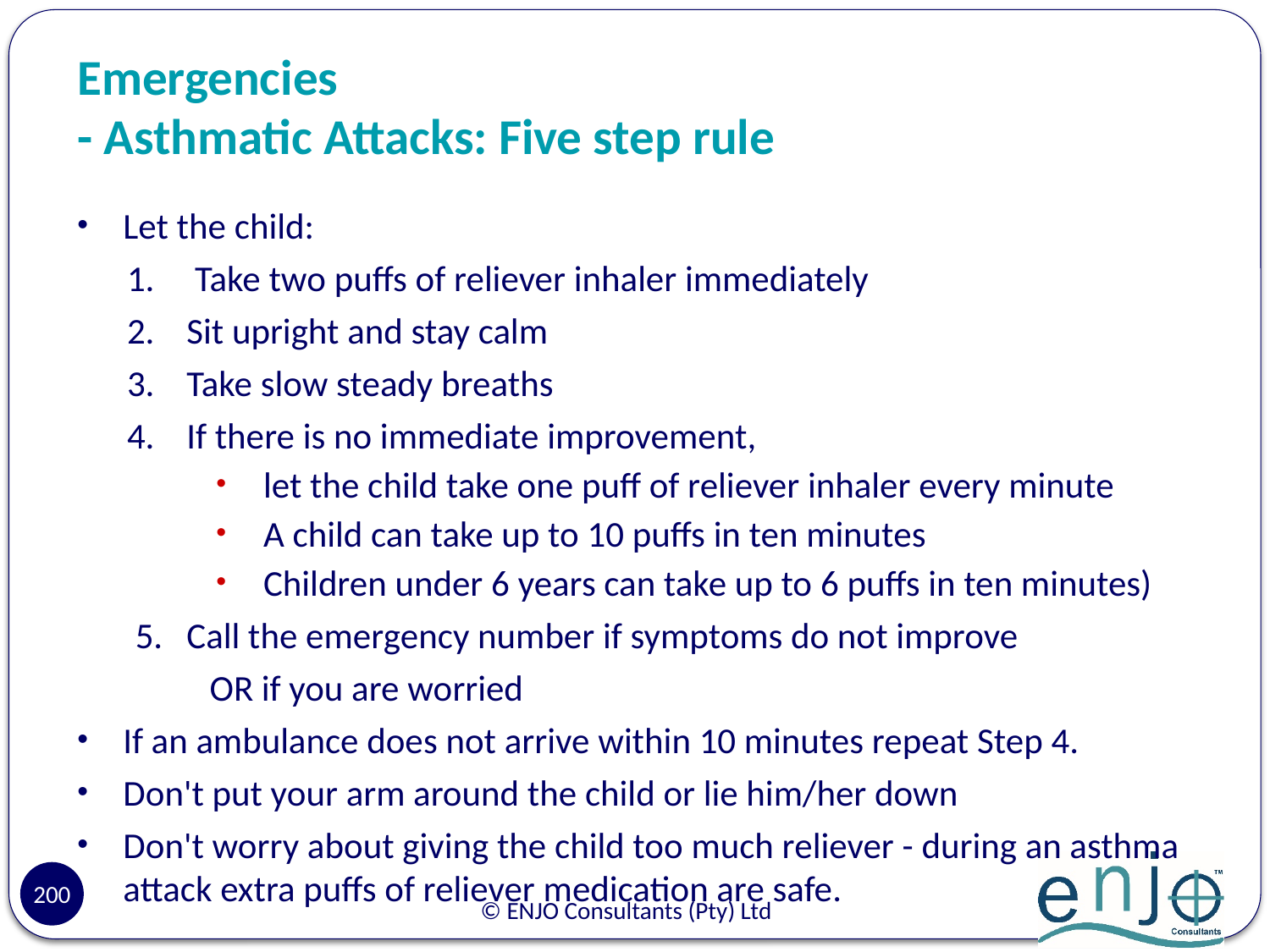

# Emergencies - Asthmatic Attacks: Five step rule
Let the child:
      1.	 Take two puffs of reliever inhaler immediately
      2.	Sit upright and stay calm
      3.	Take slow steady breaths
      4.	If there is no immediate improvement,
let the child take one puff of reliever inhaler every minute
A child can take up to 10 puffs in ten minutes
Children under 6 years can take up to 6 puffs in ten minutes)
       5.	Call the emergency number if symptoms do not improve
                OR if you are worried
If an ambulance does not arrive within 10 minutes repeat Step 4.
Don't put your arm around the child or lie him/her down
Don't worry about giving the child too much reliever - during an asthma attack extra puffs of reliever medication are safe.
200
© ENJO Consultants (Pty) Ltd